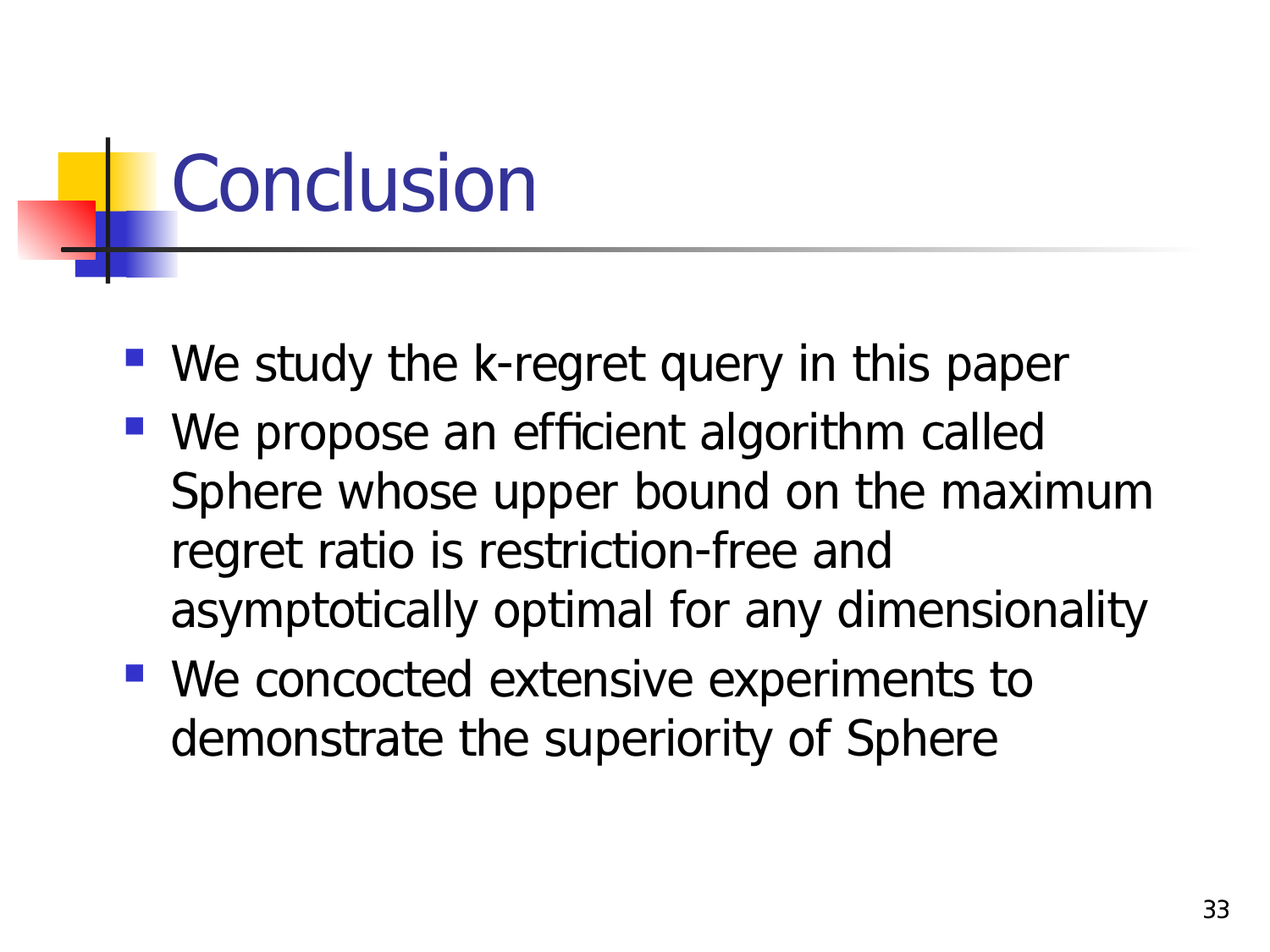

# Conclusion
We study the k-regret query in this paper
We propose an efficient algorithm called Sphere whose upper bound on the maximum regret ratio is restriction-free and asymptotically optimal for any dimensionality
We concocted extensive experiments to demonstrate the superiority of Sphere

33